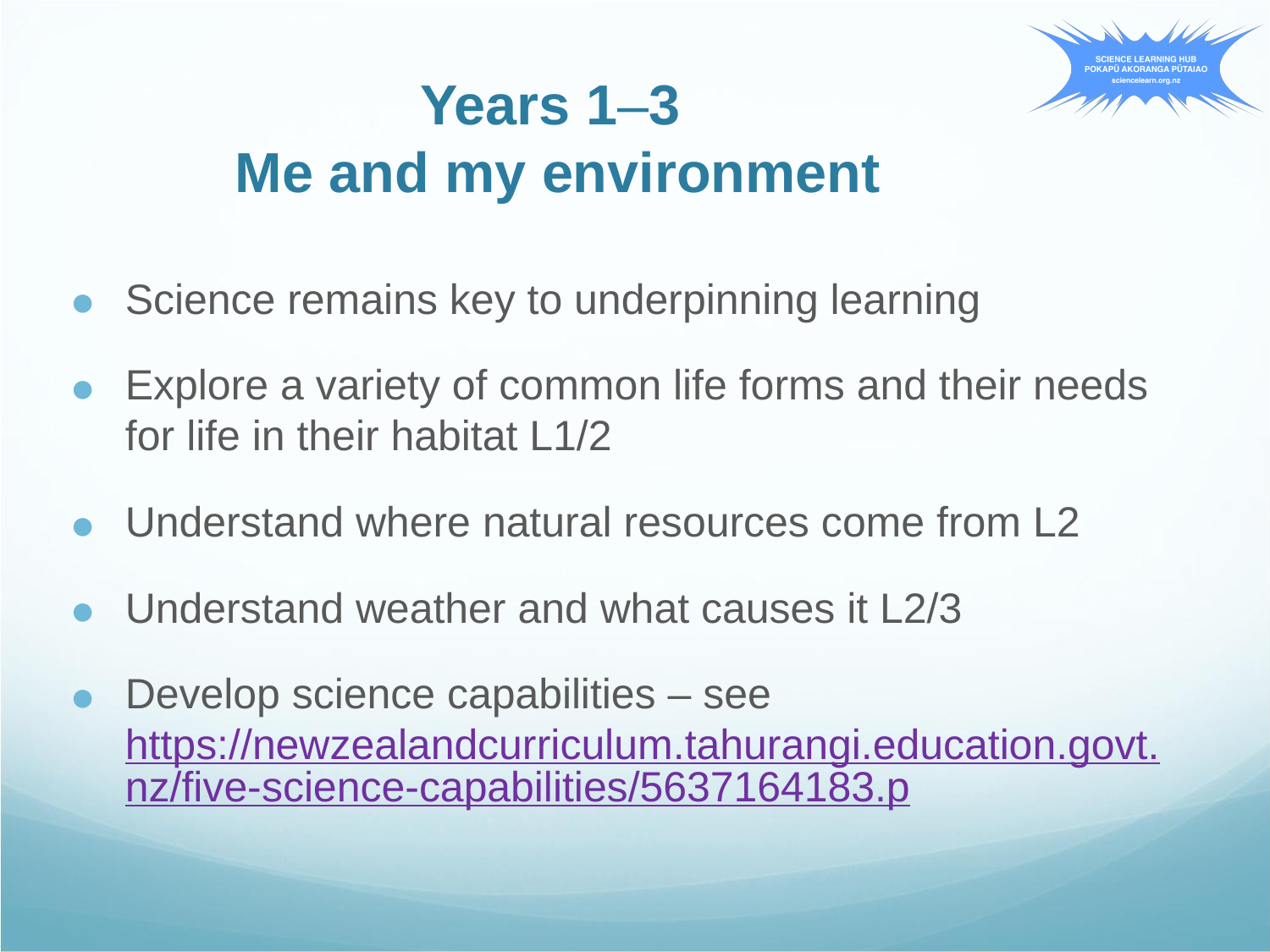

# Years 1–3 Me and my environment

Science remains key to underpinning learning
Explore a variety of common life forms and their needs for life in their habitat L1/2
Understand where natural resources come from L2
Understand weather and what causes it L2/3
Develop science capabilities – see https://newzealandcurriculum.tahurangi.education.govt.nz/five-science-capabilities/5637164183.p